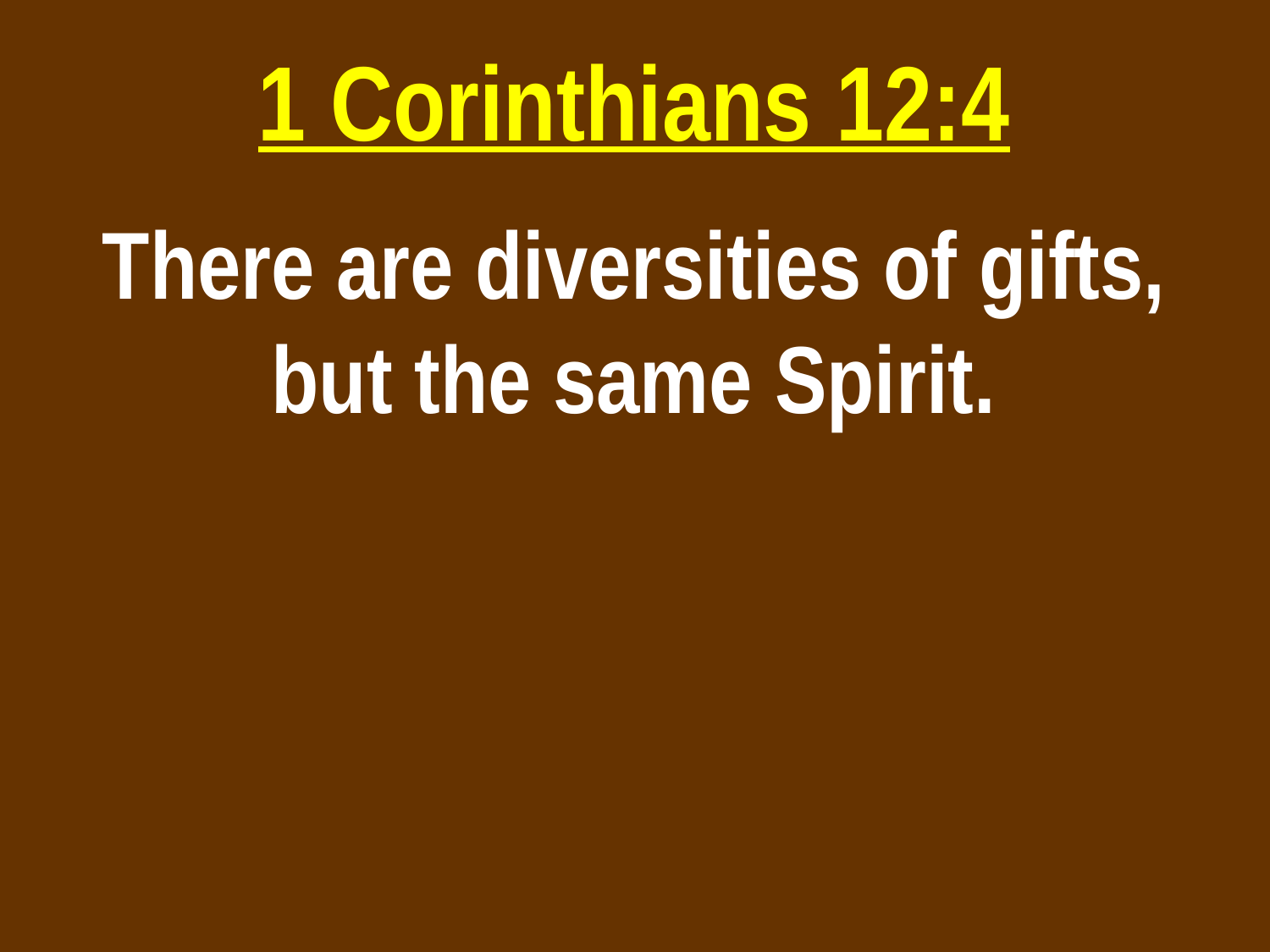

1 Corinthians 12:4

There are diversities of gifts, but the same Spirit.